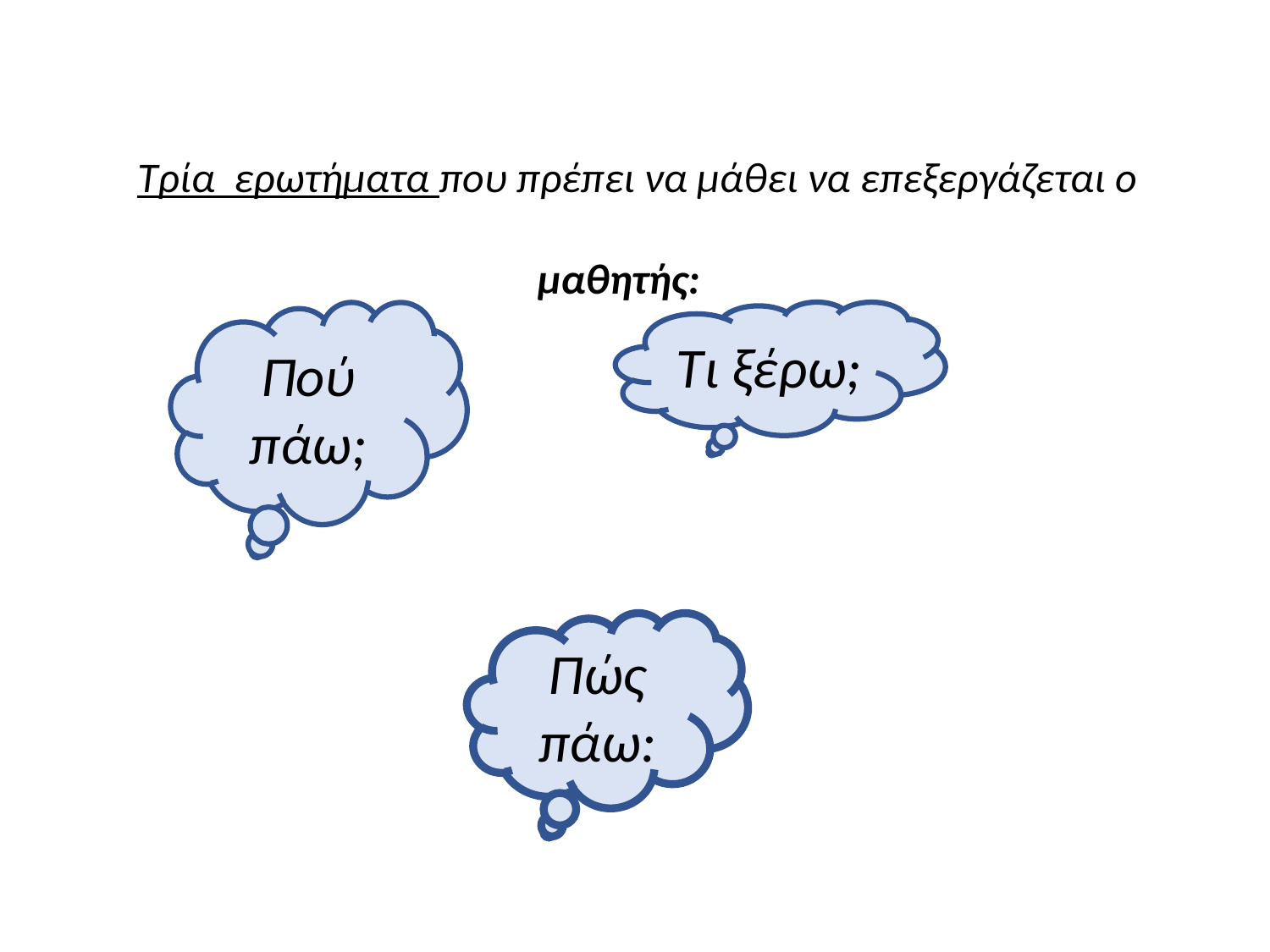

Τρία  ερωτήματα που πρέπει να μάθει να επεξεργάζεται ο
                                          μαθητής:

Τι ξέρω;
Πού πάω;
Πώς πάω: